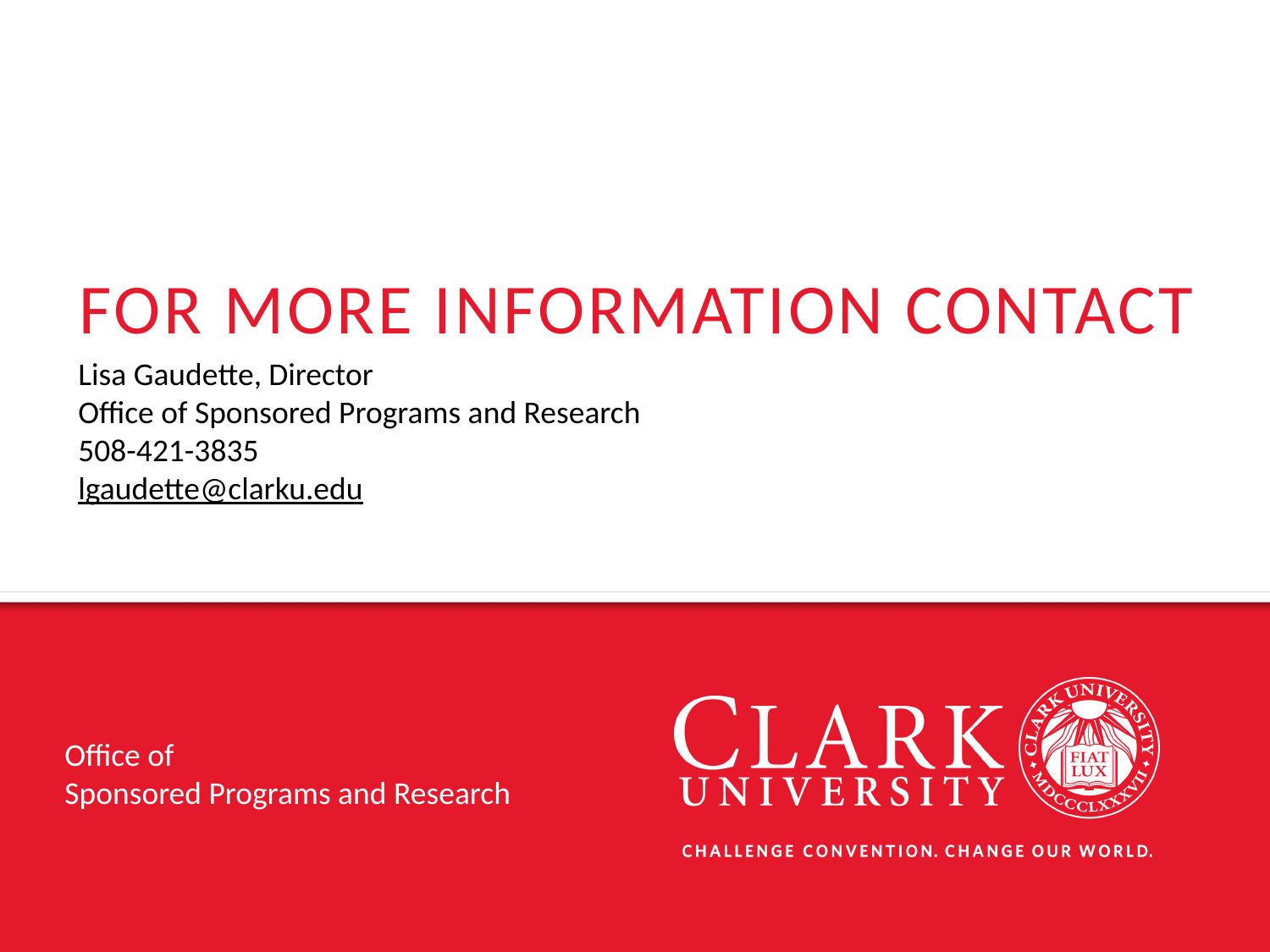

# For more information contact
Lisa Gaudette, Director
Office of Sponsored Programs and Research
508-421-3835
lgaudette@clarku.edu
Office of
Sponsored Programs and Research